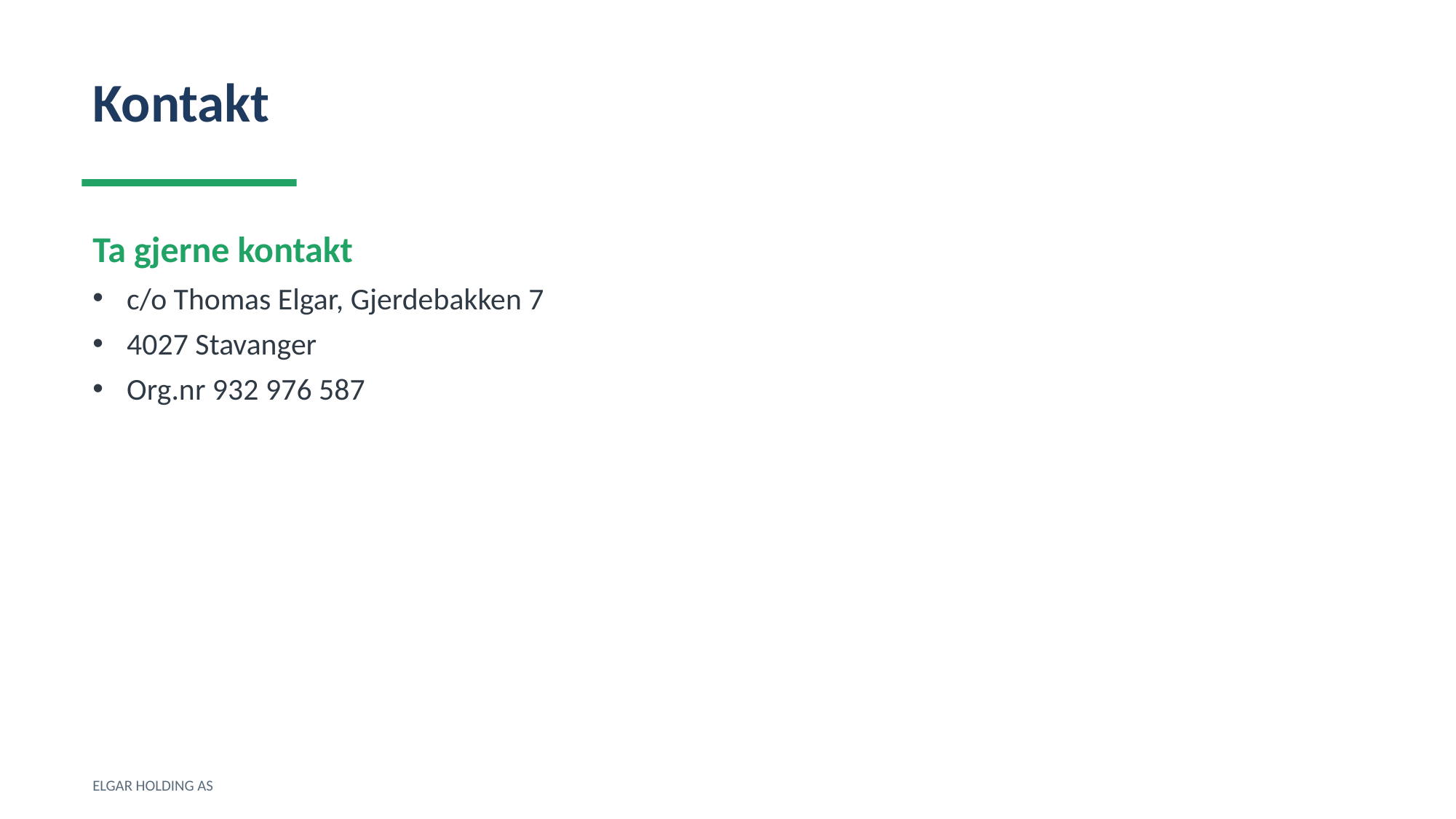

Kontakt

Ta gjerne kontakt
c/o Thomas Elgar, Gjerdebakken 7
4027 Stavanger
Org.nr 932 976 587
ELGAR HOLDING AS